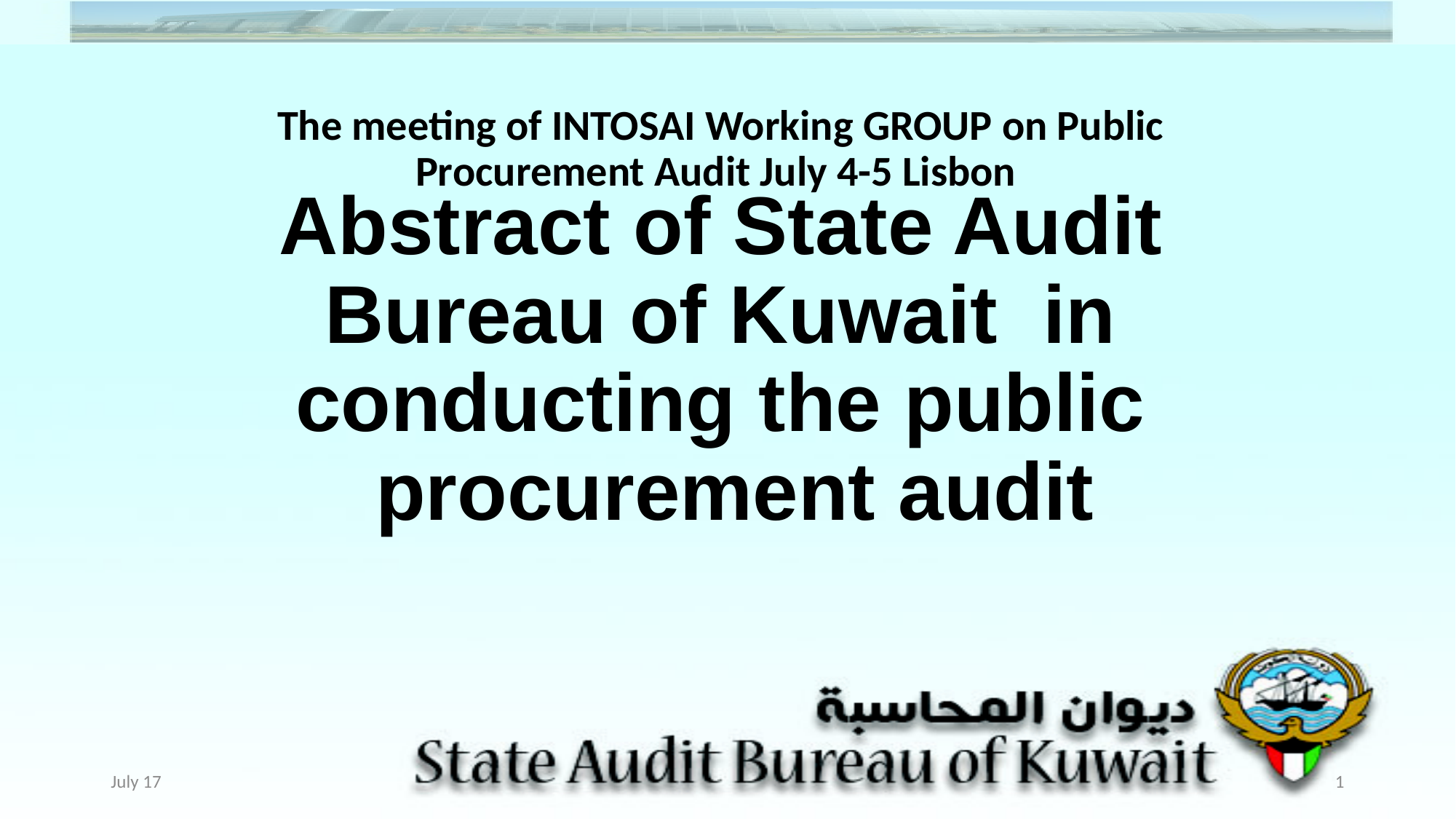

The meeting of INTOSAI Working GROUP on Public Procurement Audit July 4-5 Lisbon
# Abstract of State Audit Bureau of Kuwait  in conducting the public procurement audit
July 17
1